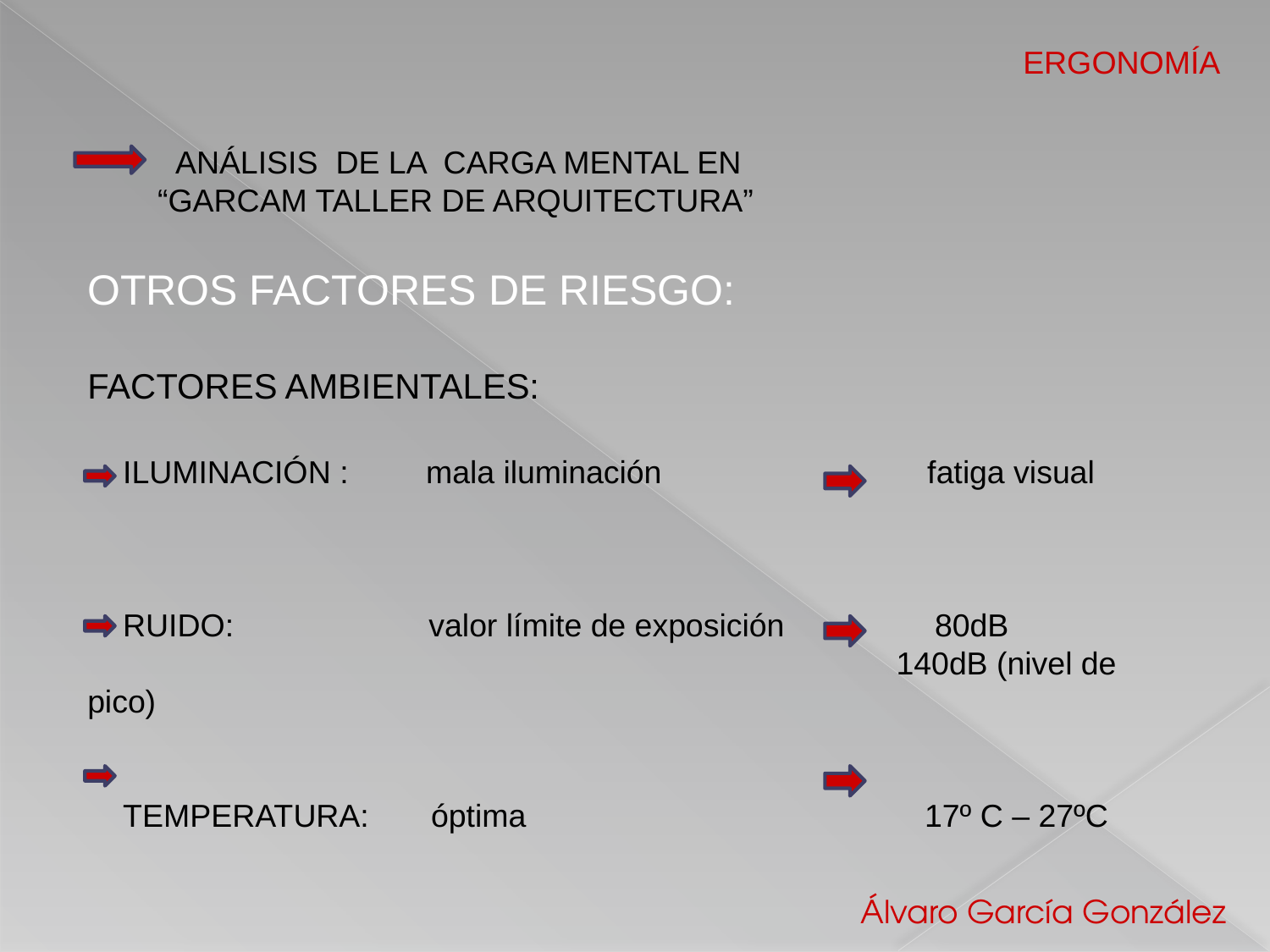

ERGONOMÍA
  ANÁLISIS  DE LA  CARGA MENTAL EN
“GARCAM TALLER DE ARQUITECTURA”

OTROS FACTORES DE RIESGO:

FACTORES AMBIENTALES:

    ILUMINACIÓN :        mala iluminación                              fatiga visual

    RUIDO:                      valor límite de exposición                 80dB
                                                                                           140dB (nivel de pico)

    TEMPERATURA:       óptima                                             17º C – 27ºC

      Álvaro García González